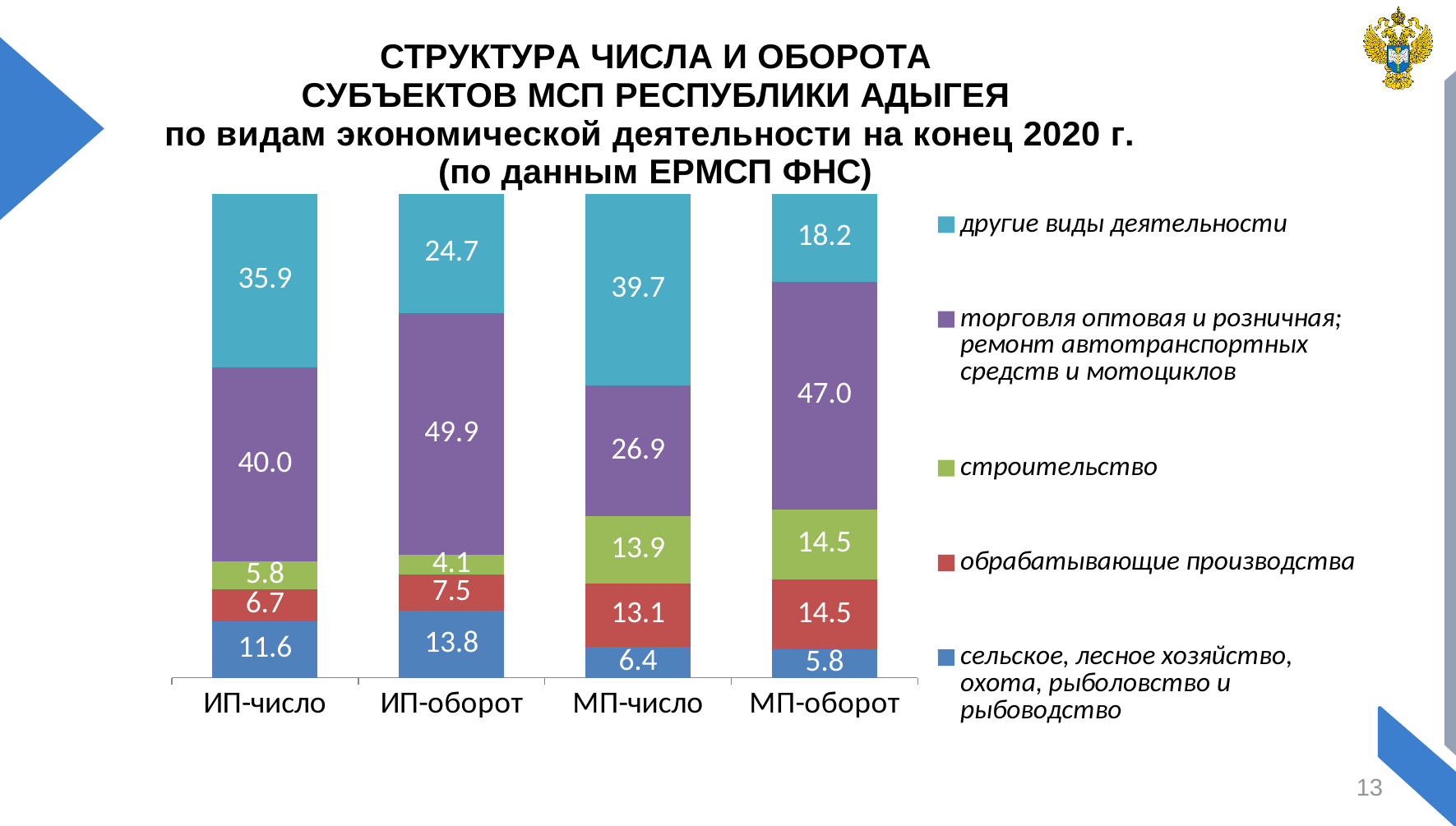

### Chart: СТРУКТУРА ЧИСЛА И ОБОРОТА СУБЪЕКТОВ МСП РЕСПУБЛИКИ АДЫГЕЯ
по видам экономической деятельности на конец 2020 г.
(по данным ЕРМСП ФНС)

| Category | сельское, лесное хозяйство, охота, рыболовство и рыбоводство | обрабатывающие производства | строительство | торговля оптовая и розничная; ремонт автотранспортных средств и мотоциклов | другие виды деятельности |
|---|---|---|---|---|---|
| ИП-число | 11.6 | 6.7 | 5.8 | 40.0 | 35.9 |
| ИП-оборот | 13.8 | 7.5 | 4.1 | 49.9 | 24.7 |
| МП-число | 6.4 | 13.1 | 13.9 | 26.9 | 39.7 |
| МП-оборот | 5.8 | 14.5 | 14.5 | 47.0 | 18.2 |

13